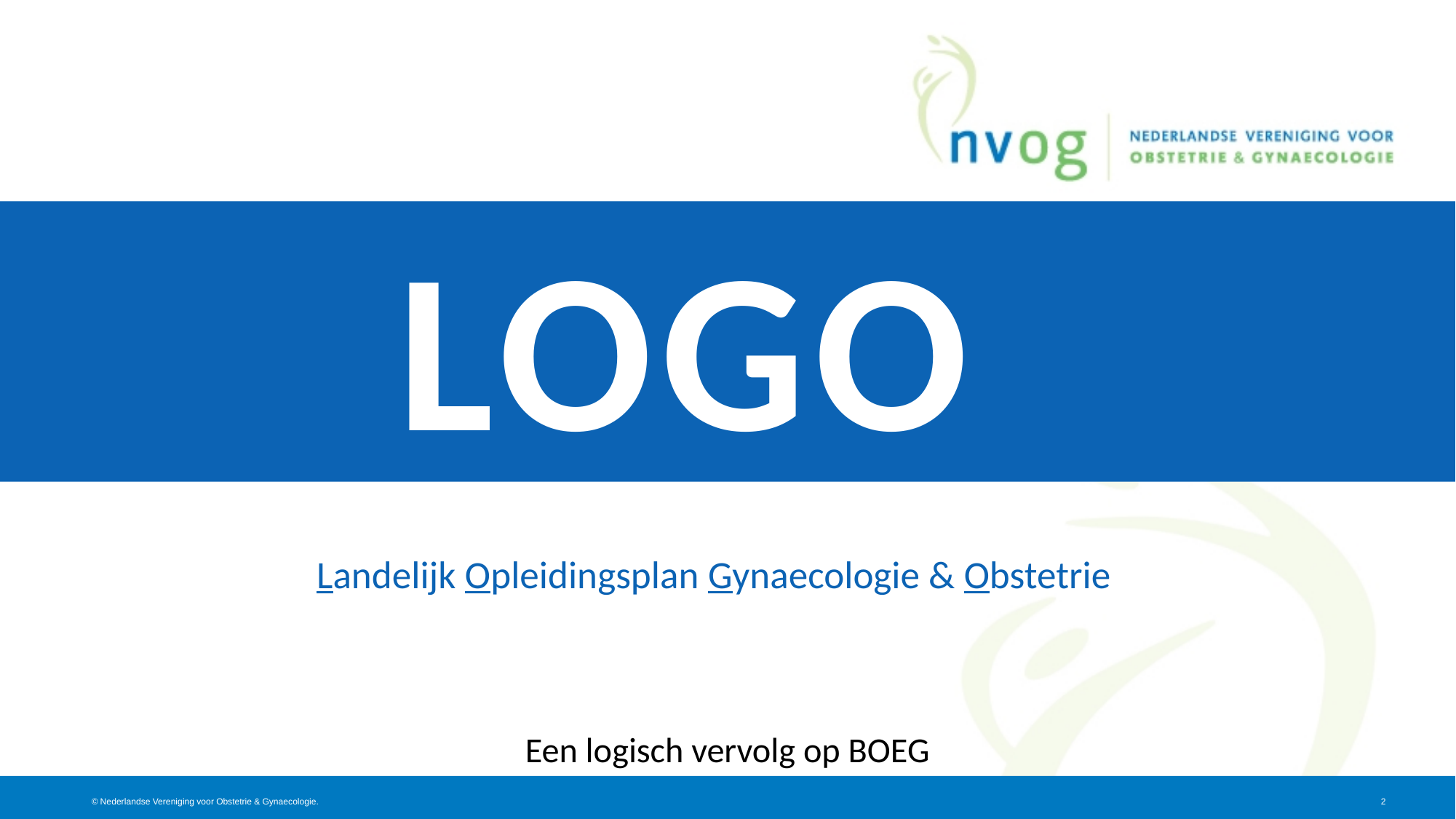

# LOGO
Landelijk Opleidingsplan Gynaecologie & Obstetrie
Een logisch vervolg op BOEG